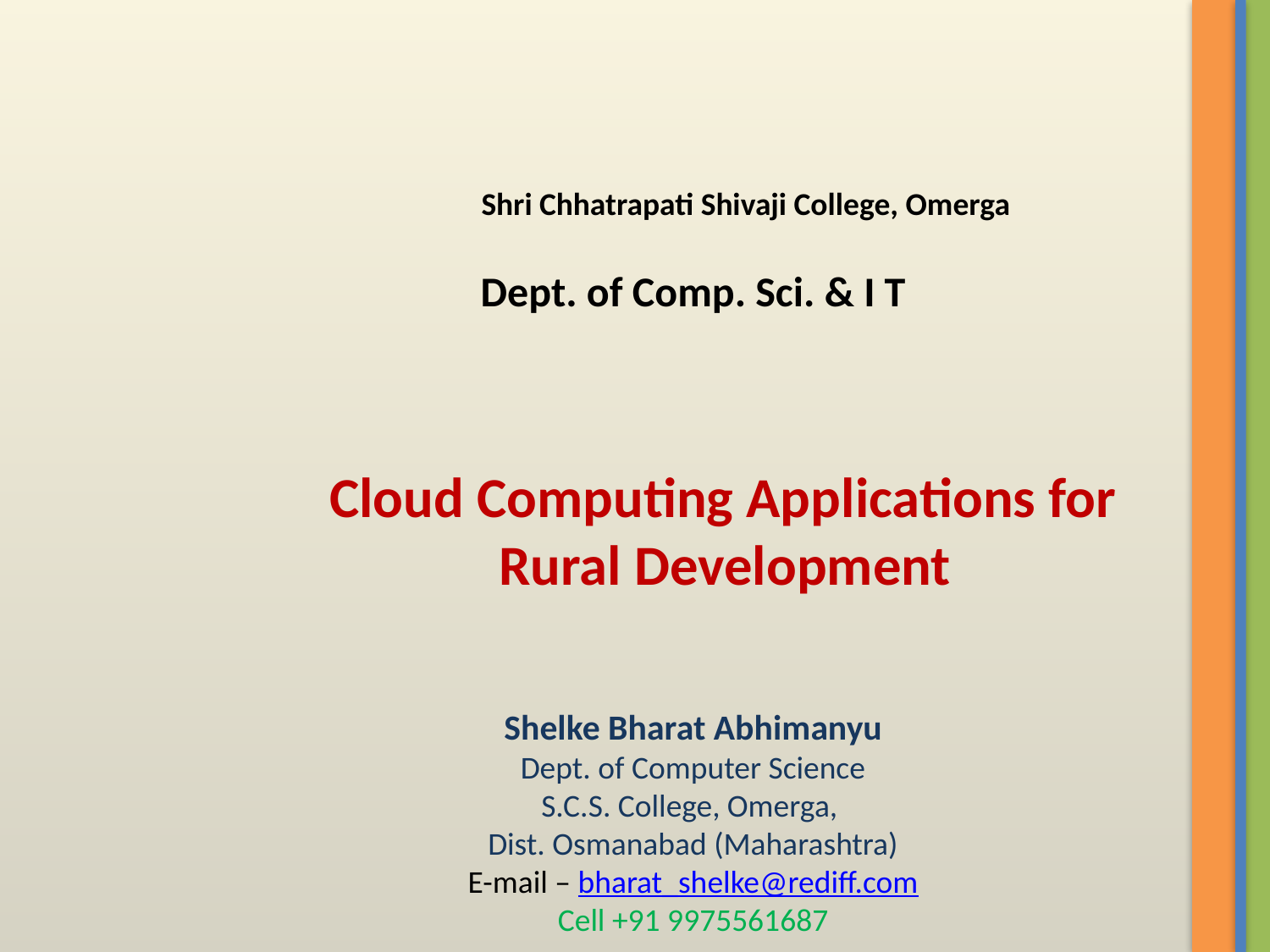

Shri Chhatrapati Shivaji College, Omerga
Dept. of Comp. Sci. & I T
 Cloud Computing Applications for
Rural Development
Shelke Bharat Abhimanyu
Dept. of Computer Science
S.C.S. College, Omerga,
Dist. Osmanabad (Maharashtra)
E-mail – bharat_shelke@rediff.com
Cell +91 9975561687